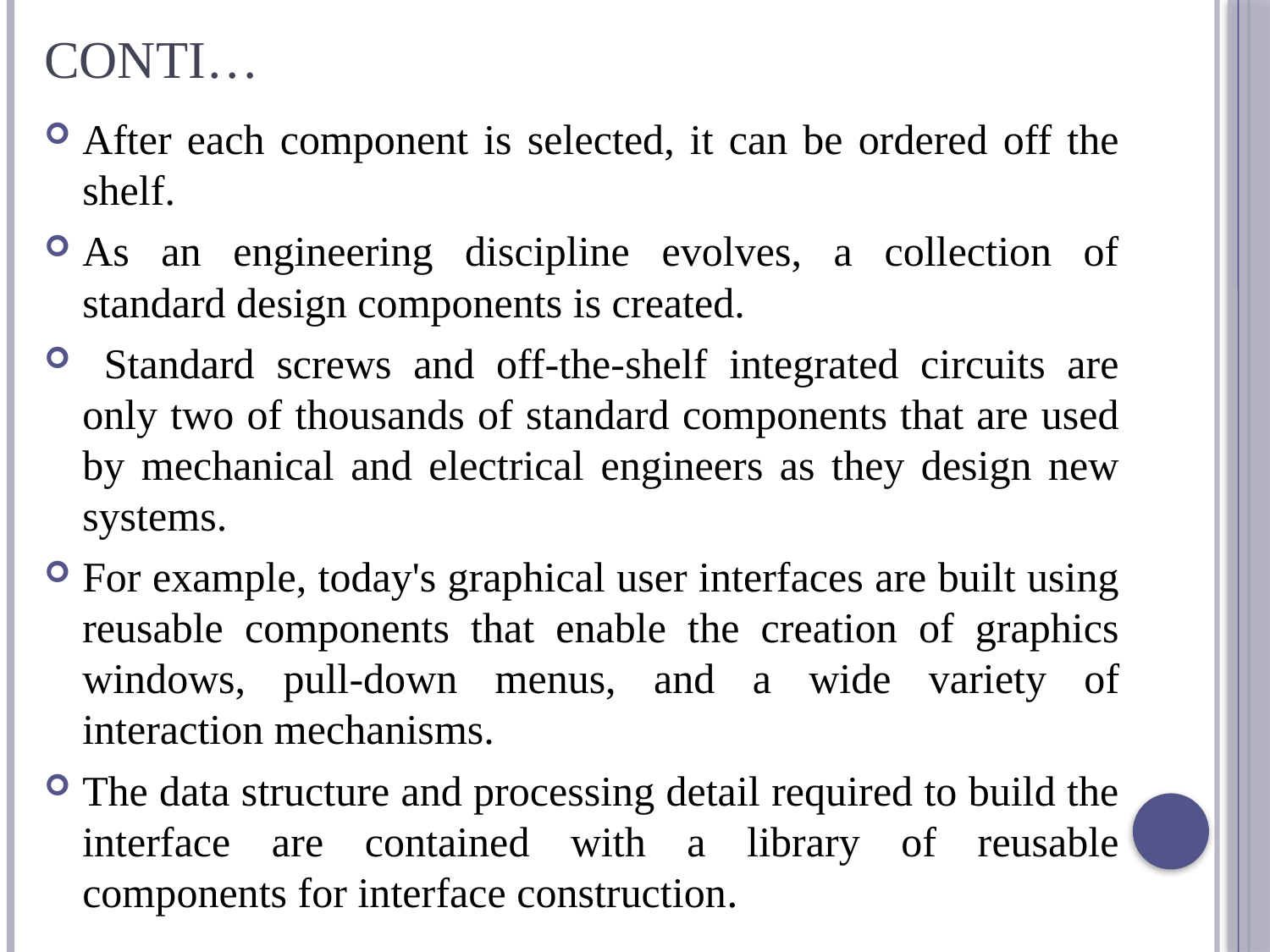

# Conti…
After each component is selected, it can be ordered off the shelf.
As an engineering discipline evolves, a collection of standard design components is created.
 Standard screws and off-the-shelf integrated circuits are only two of thousands of standard components that are used by mechanical and electrical engineers as they design new systems.
For example, today's graphical user interfaces are built using reusable components that enable the creation of graphics windows, pull-down menus, and a wide variety of interaction mechanisms.
The data structure and processing detail required to build the interface are contained with a library of reusable components for interface construction.